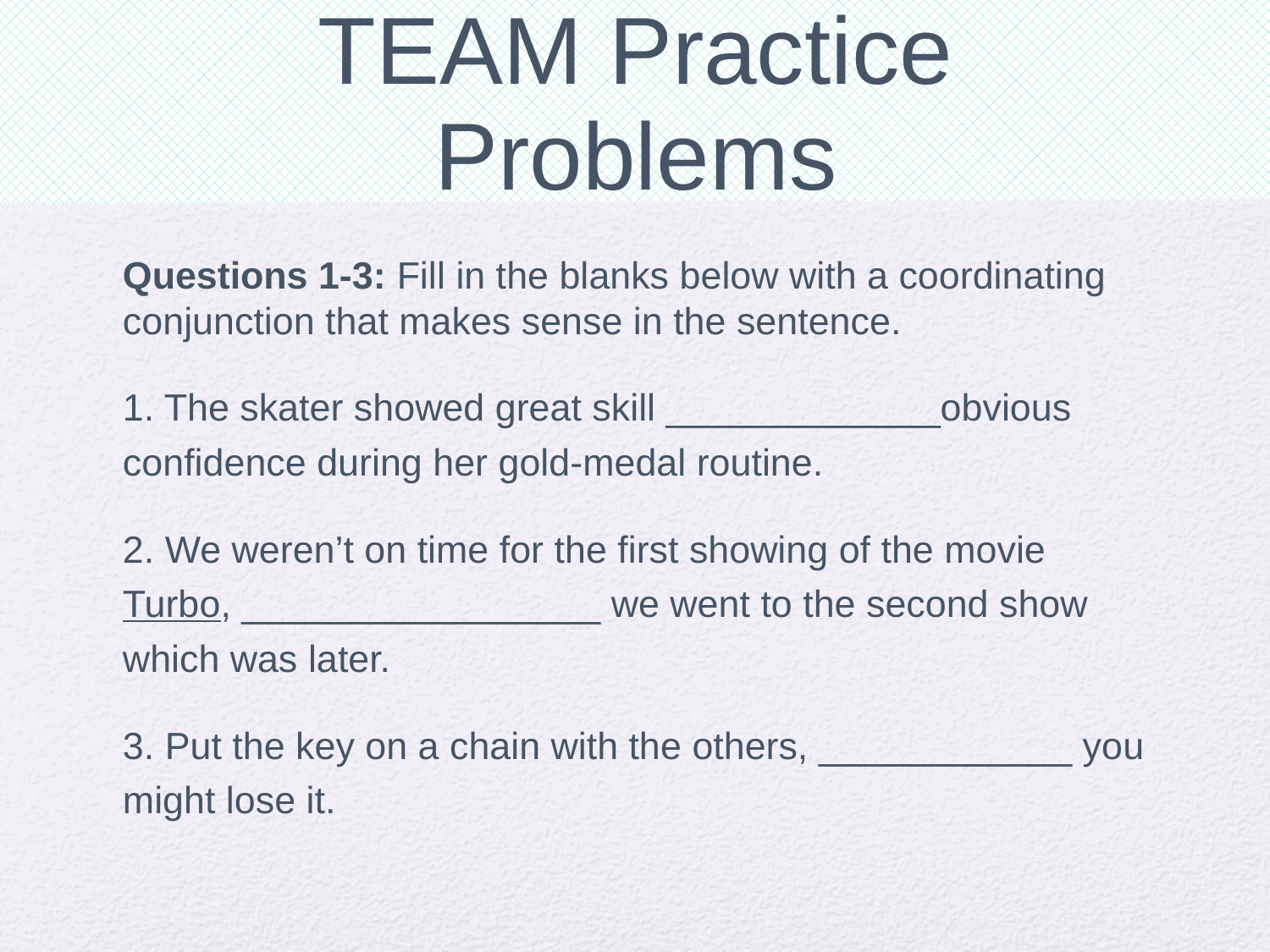

# TEAM Practice Problems
Questions 1-3: Fill in the blanks below with a coordinating conjunction that makes sense in the sentence.
1. The skater showed great skill _____________obvious confidence during her gold-medal routine.
2. We weren’t on time for the first showing of the movie Turbo, _________________ we went to the second show which was later.
3. Put the key on a chain with the others, ____________ you might lose it.